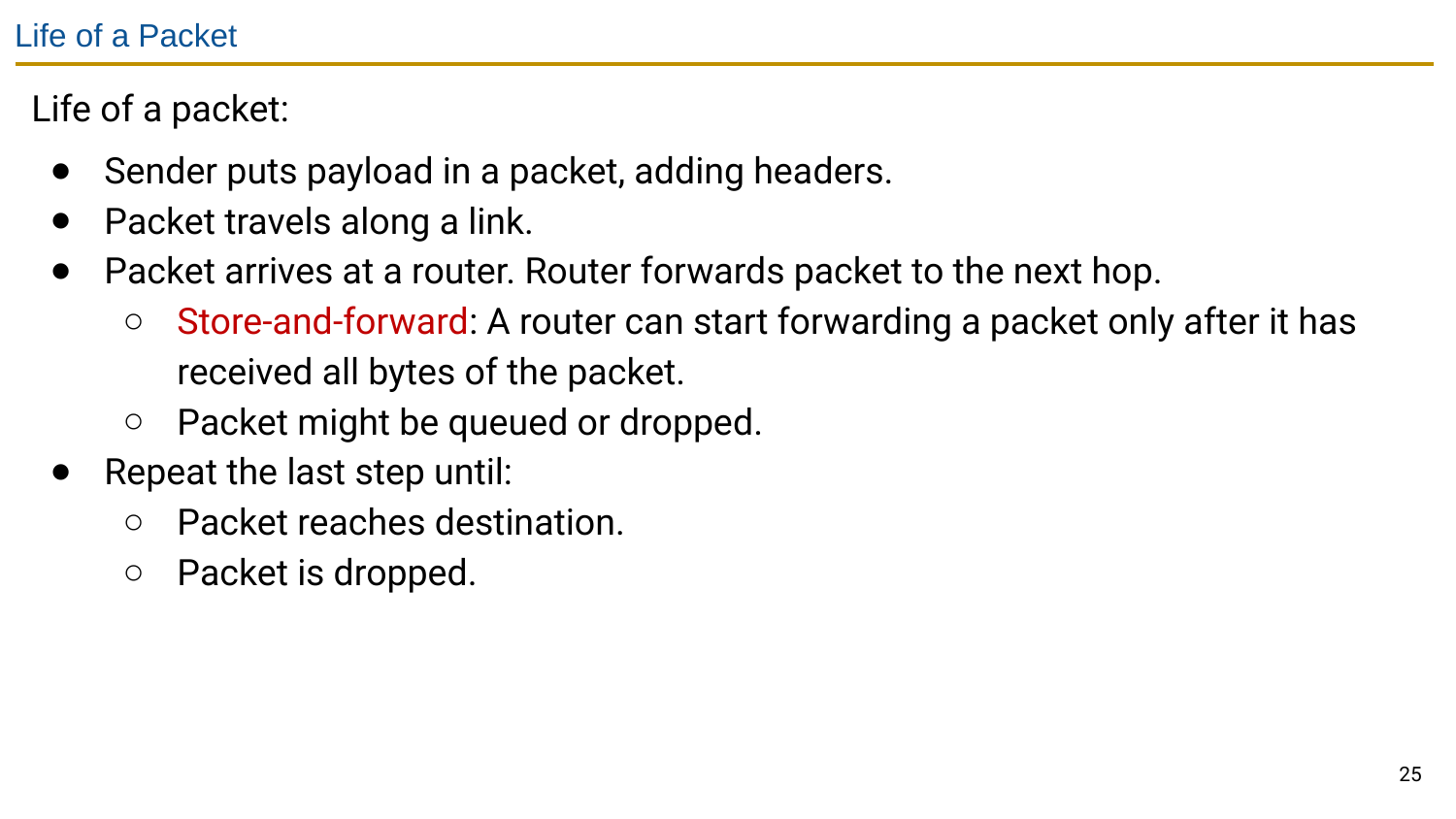

# Life of a Packet
Life of a packet:
Sender puts payload in a packet, adding headers.
Packet travels along a link.
Packet arrives at a router. Router forwards packet to the next hop.
Store-and-forward: A router can start forwarding a packet only after it has received all bytes of the packet.
Packet might be queued or dropped.
Repeat the last step until:
Packet reaches destination.
Packet is dropped.
25